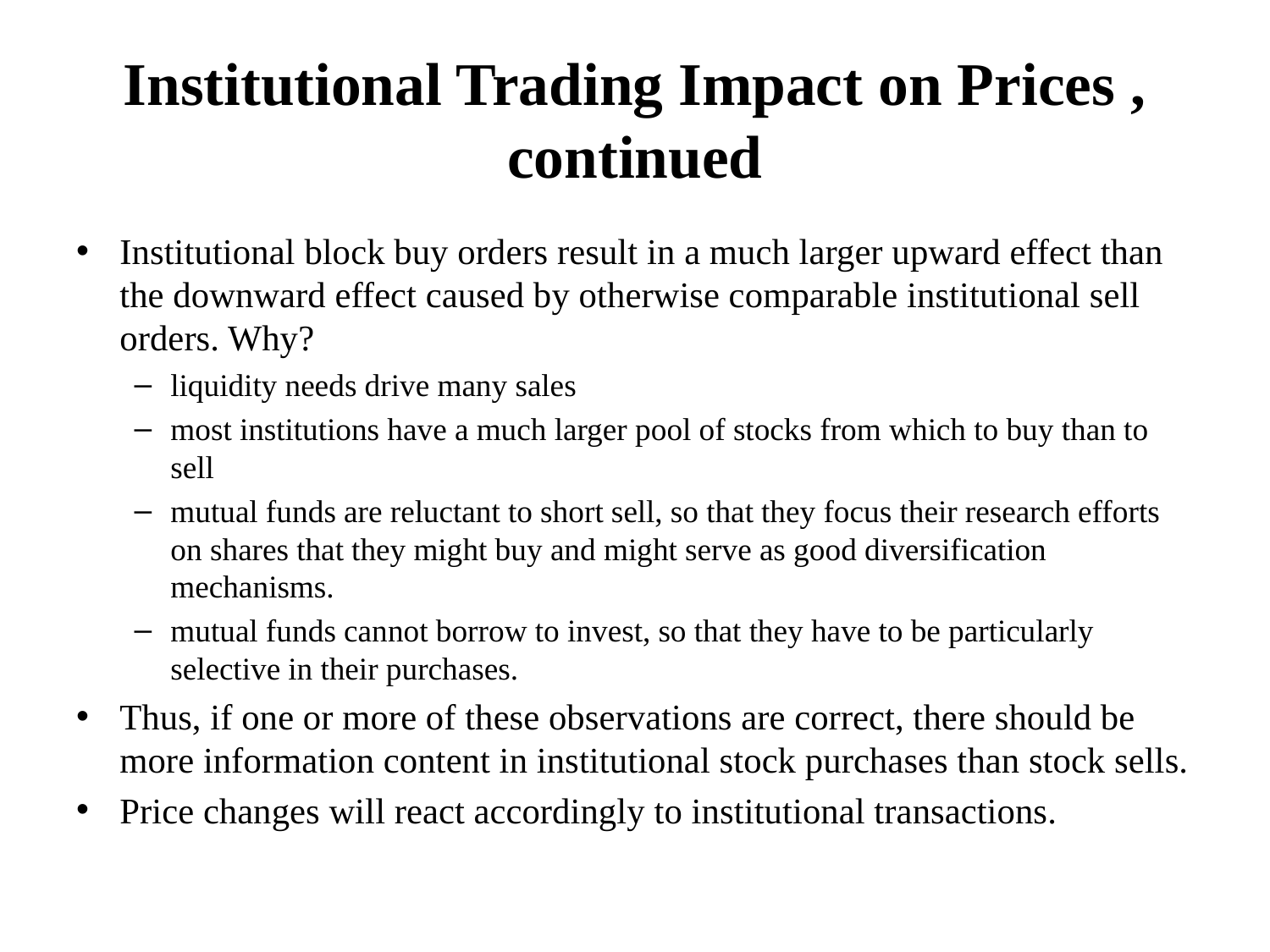

# Institutional Trading Impact on Prices , continued
Institutional block buy orders result in a much larger upward effect than the downward effect caused by otherwise comparable institutional sell orders. Why?
liquidity needs drive many sales
most institutions have a much larger pool of stocks from which to buy than to sell
mutual funds are reluctant to short sell, so that they focus their research efforts on shares that they might buy and might serve as good diversification mechanisms.
mutual funds cannot borrow to invest, so that they have to be particularly selective in their purchases.
Thus, if one or more of these observations are correct, there should be more information content in institutional stock purchases than stock sells.
Price changes will react accordingly to institutional transactions.